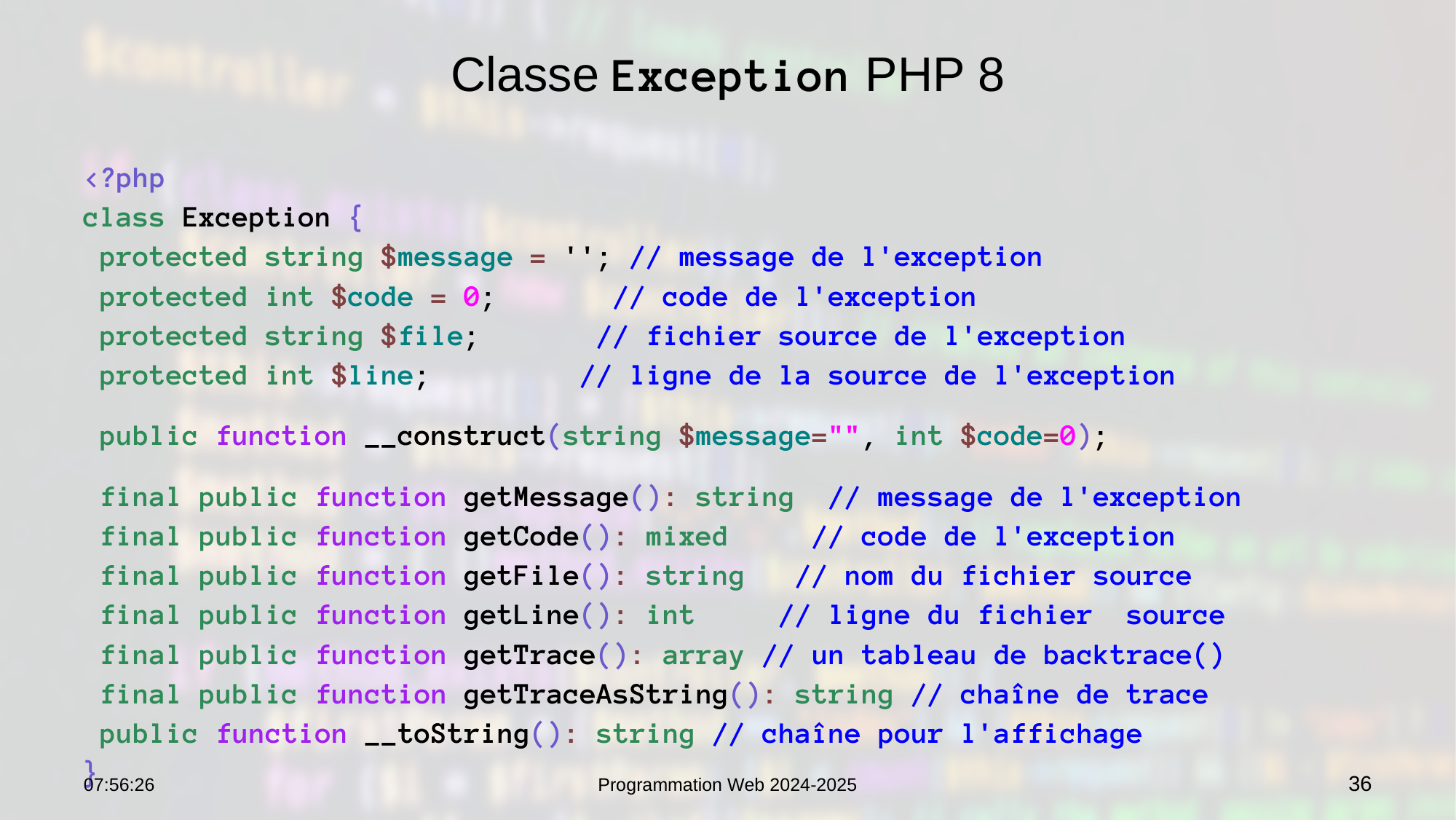

# Classe Exception PHP 8
<?php
class Exception {
 protected string $message = ''; // message de l'exception
 protected int $code = 0;       // code de l'exception
 protected string $file;       // fichier source de l'exception
 protected int $line;         // ligne de la source de l'exception

 public function __construct(string $message="", int $code=0);

 final public function getMessage(): string  // message de l'exception
 final public function getCode(): mixed     // code de l'exception
 final public function getFile(): string   // nom du fichier source
 final public function getLine(): int     // ligne du fichier  source
 final public function getTrace(): array // un tableau de backtrace()
 final public function getTraceAsString(): string // chaîne de trace
 public function __toString(): string // chaîne pour l'affichage
}
07:56:26
Programmation Web 2024-2025
36